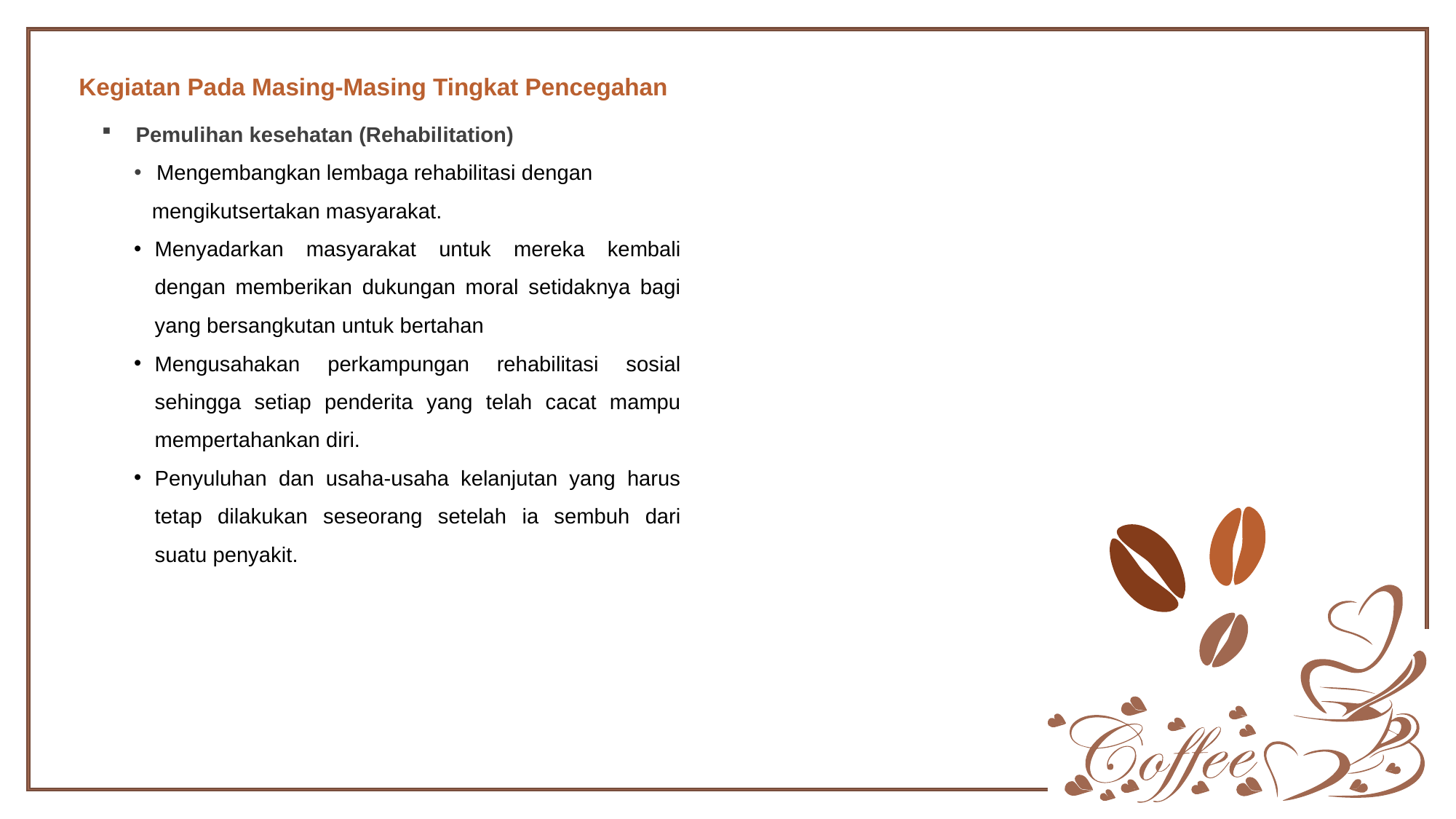

Kegiatan Pada Masing-Masing Tingkat Pencegahan
Pemulihan kesehatan (Rehabilitation)
  Mengembangkan lembaga rehabilitasi dengan
   mengikutsertakan masyarakat.
Menyadarkan masyarakat untuk mereka kembali dengan memberikan dukungan moral setidaknya bagi yang bersangkutan untuk bertahan
Mengusahakan perkampungan rehabilitasi sosial sehingga setiap penderita yang telah cacat mampu mempertahankan diri.
Penyuluhan dan usaha-usaha kelanjutan yang harus tetap dilakukan seseorang setelah ia sembuh dari suatu penyakit.